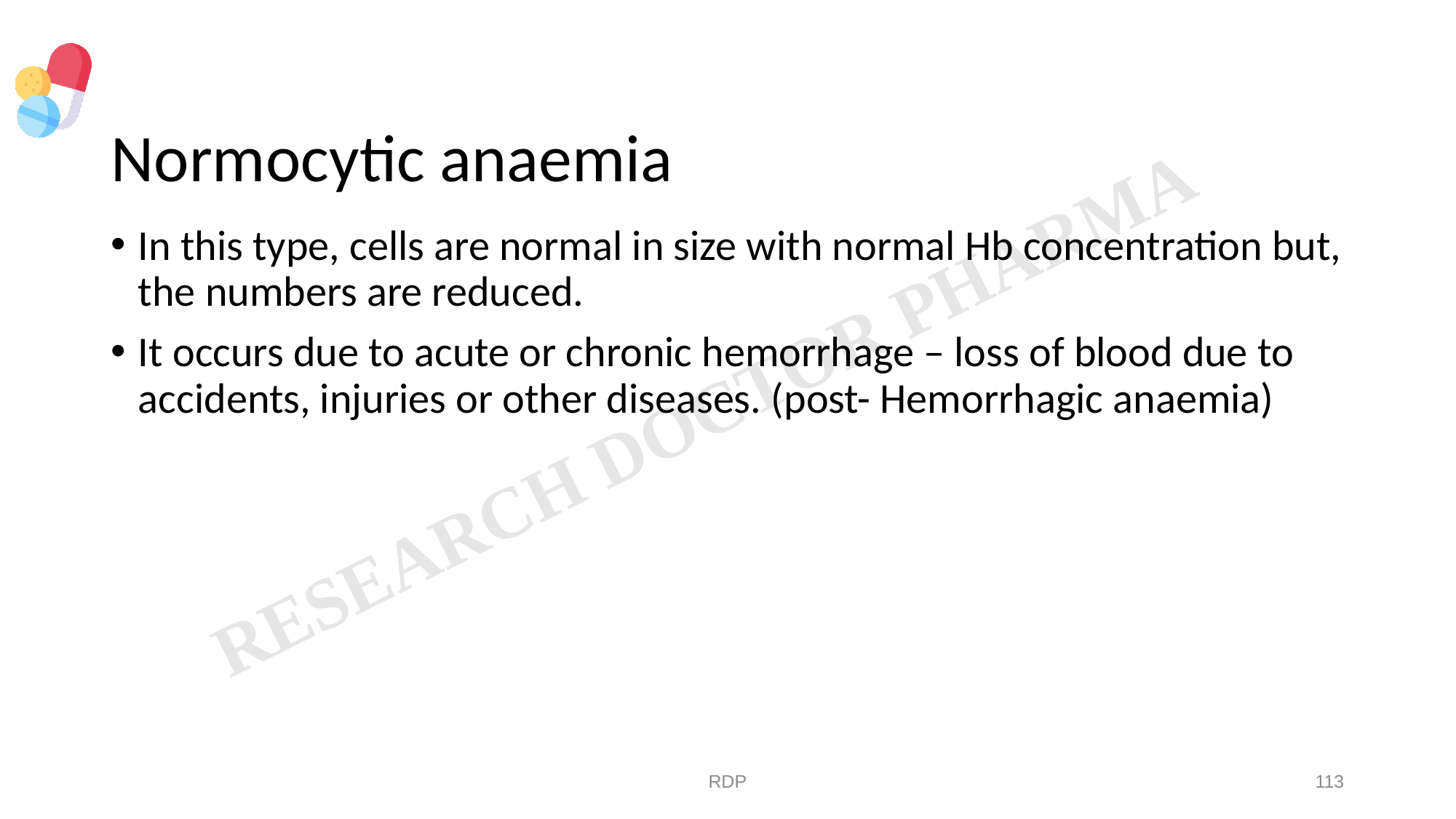

# Normocytic anaemia
In this type, cells are normal in size with normal Hb concentration but, the numbers are reduced.
It occurs due to acute or chronic hemorrhage – loss of blood due to accidents, injuries or other diseases. (post- Hemorrhagic anaemia)

RDP
113